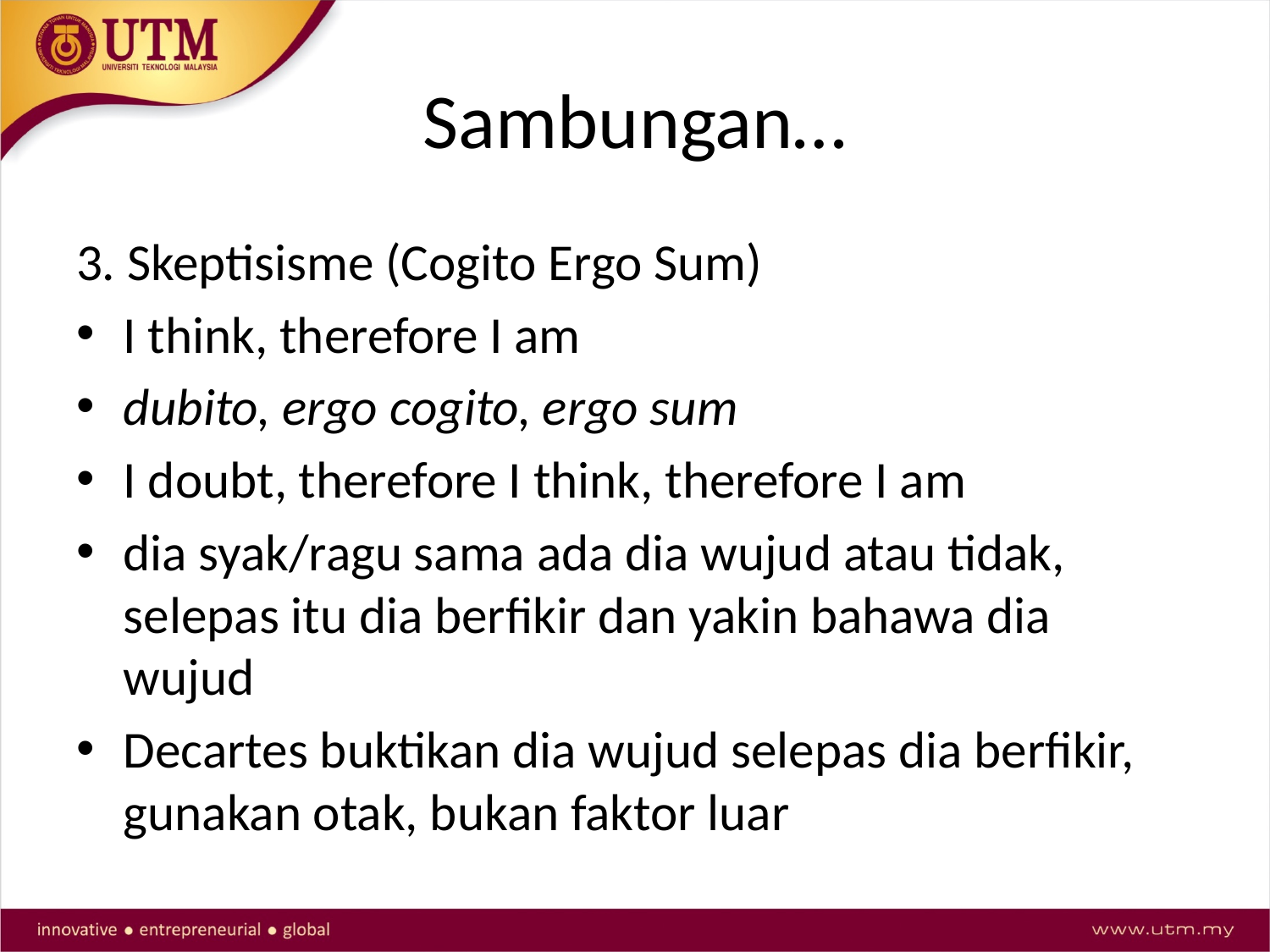

# Sambungan…
3. Skeptisisme (Cogito Ergo Sum)
I think, therefore I am
dubito, ergo cogito, ergo sum
I doubt, therefore I think, therefore I am
dia syak/ragu sama ada dia wujud atau tidak, selepas itu dia berfikir dan yakin bahawa dia wujud
Decartes buktikan dia wujud selepas dia berfikir, gunakan otak, bukan faktor luar